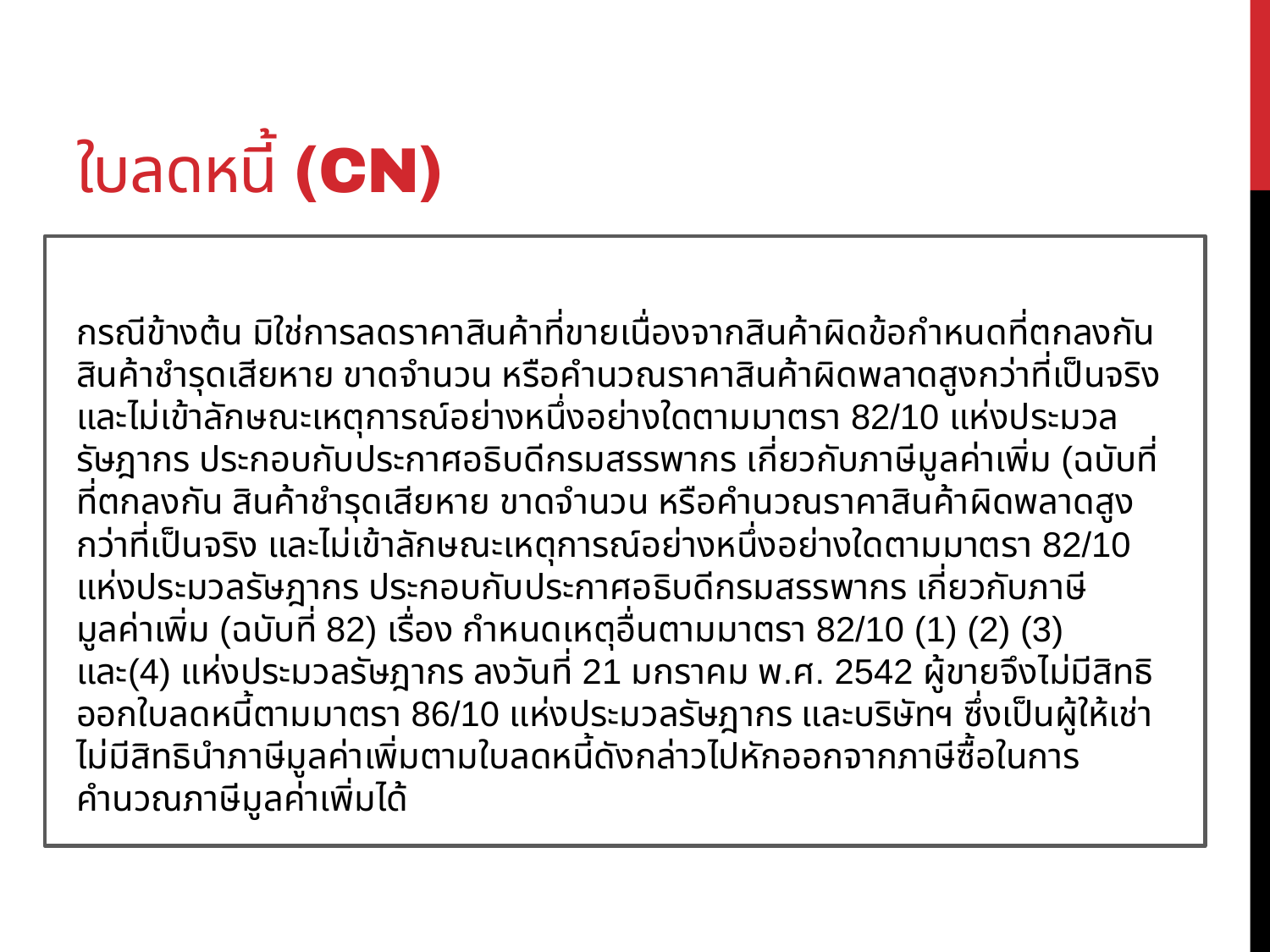

# ใบลดหนี้ (CN)

กรณีข้างต้น มิใช่การลดราคาสินค้าที่ขายเนื่องจากสินค้าผิดข้อกำหนดที่ตกลงกัน สินค้าชำรุดเสียหาย ขาดจำนวน หรือคำนวณราคาสินค้าผิดพลาดสูงกว่าที่เป็นจริง และไม่เข้าลักษณะเหตุการณ์อย่างหนึ่งอย่างใดตามมาตรา 82/10 แห่งประมวลรัษฎากร ประกอบกับประกาศอธิบดีกรมสรรพากร เกี่ยวกับภาษีมูลค่าเพิ่ม (ฉบับที่ ที่ตกลงกัน สินค้าชำรุดเสียหาย ขาดจำนวน หรือคำนวณราคาสินค้าผิดพลาดสูงกว่าที่เป็นจริง และไม่เข้าลักษณะเหตุการณ์อย่างหนึ่งอย่างใดตามมาตรา 82/10 แห่งประมวลรัษฎากร ประกอบกับประกาศอธิบดีกรมสรรพากร เกี่ยวกับภาษีมูลค่าเพิ่ม (ฉบับที่ 82) เรื่อง กำหนดเหตุอื่นตามมาตรา 82/10 (1) (2) (3) และ(4) แห่งประมวลรัษฎากร ลงวันที่ 21 มกราคม พ.ศ. 2542 ผู้ขายจึงไม่มีสิทธิออกใบลดหนี้ตามมาตรา 86/10 แห่งประมวลรัษฎากร และบริษัทฯ ซึ่งเป็นผู้ให้เช่าไม่มีสิทธินำภาษีมูลค่าเพิ่มตามใบลดหนี้ดังกล่าวไปหักออกจากภาษีซื้อในการคำนวณภาษีมูลค่าเพิ่มได้